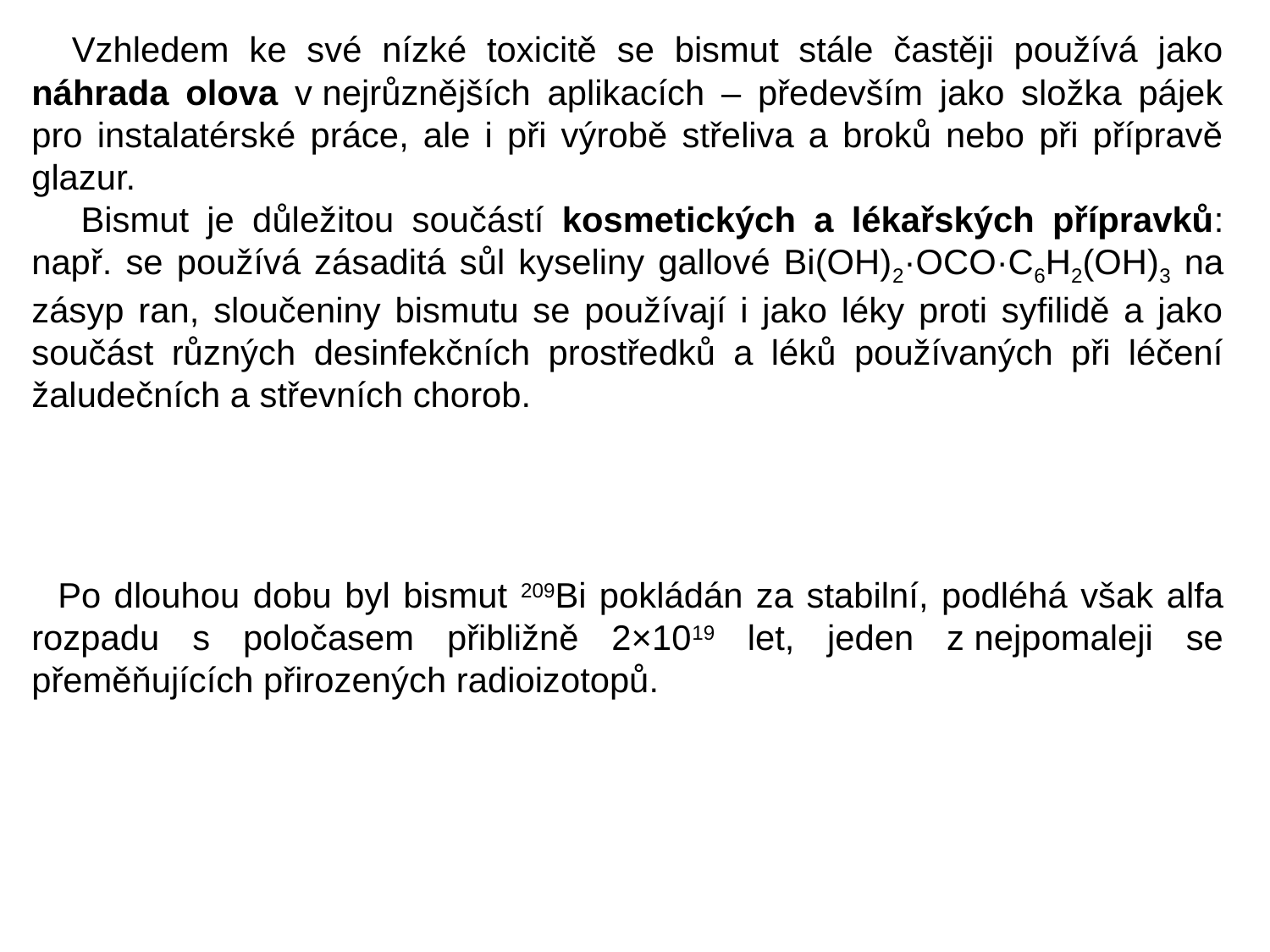

Vzhledem ke své nízké toxicitě se bismut stále častěji používá jako náhrada olova v nejrůznějších aplikacích – především jako složka pájek pro instalatérské práce, ale i při výrobě střeliva a broků nebo při přípravě glazur.
   Bismut je důležitou součástí kosmetických a lékařských přípravků: např. se používá zásaditá sůl kyseliny gallové Bi(OH)2·OCO·C6H2(OH)3 na zásyp ran, sloučeniny bismutu se používají i jako léky proti syfilidě a jako součást různých desinfekčních prostředků a léků používaných při léčení žaludečních a střevních chorob.
  Po dlouhou dobu byl bismut 209Bi pokládán za stabilní, podléhá však alfa rozpadu s poločasem přibližně 2×1019 let, jeden z nejpomaleji se přeměňujících přirozených radioizotopů.